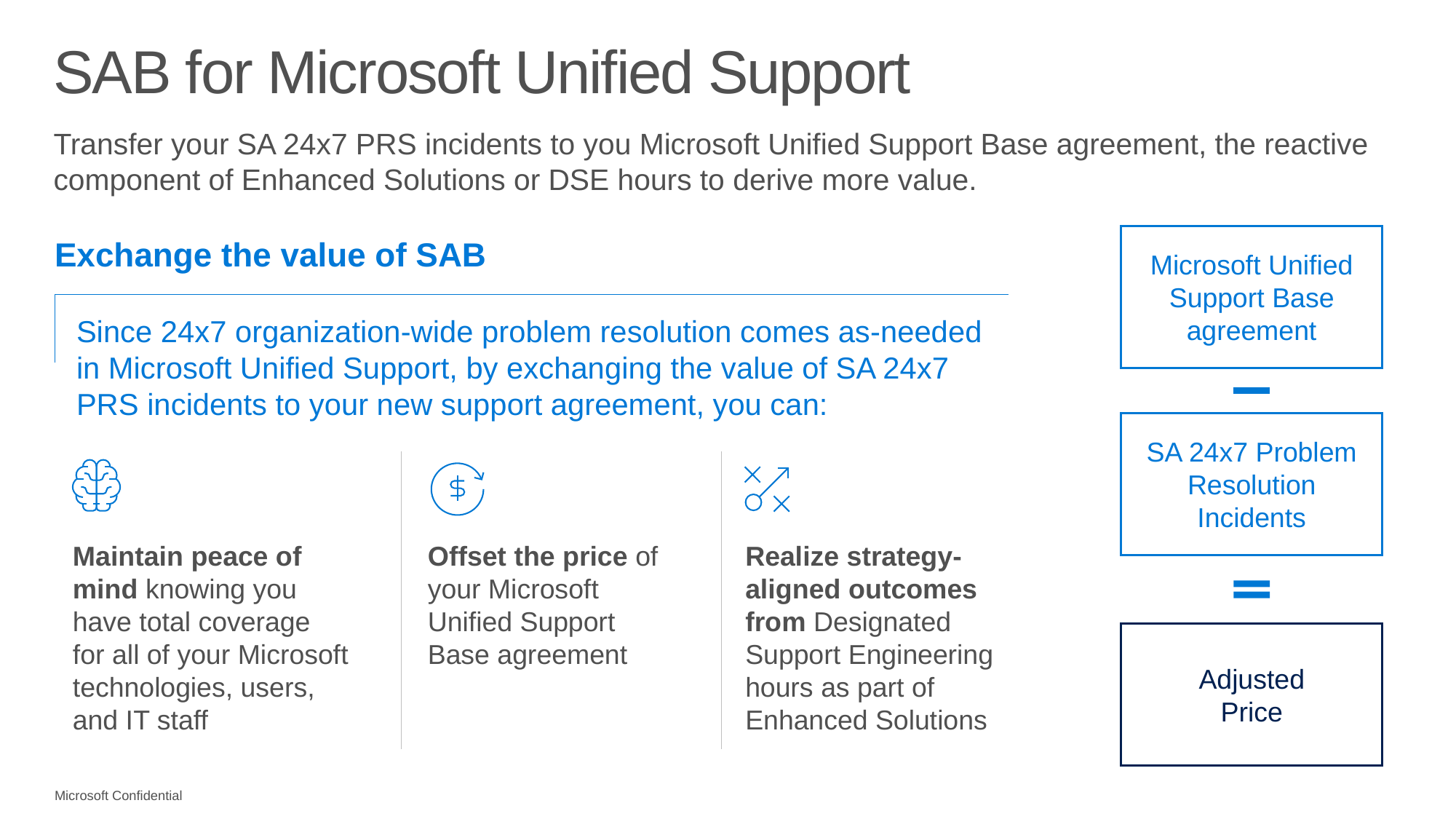

# SAB for Microsoft Unified Support
Transfer your SA 24x7 PRS incidents to you Microsoft Unified Support Base agreement, the reactive component of Enhanced Solutions or DSE hours to derive more value.
Microsoft Unified Support Base agreement
Exchange the value of SAB
Since 24x7 organization-wide problem resolution comes as-needed in Microsoft Unified Support, by exchanging the value of SA 24x7 PRS incidents to your new support agreement, you can:

SA 24x7 Problem Resolution Incidents

Maintain peace of mind knowing you have total coverage
for all of your Microsoft technologies, users, and IT staff
Offset the price of your Microsoft Unified Support Base agreement

Realize strategy-aligned outcomes from Designated Support Engineering hours as part of Enhanced Solutions

Adjusted
Price
Microsoft Confidential